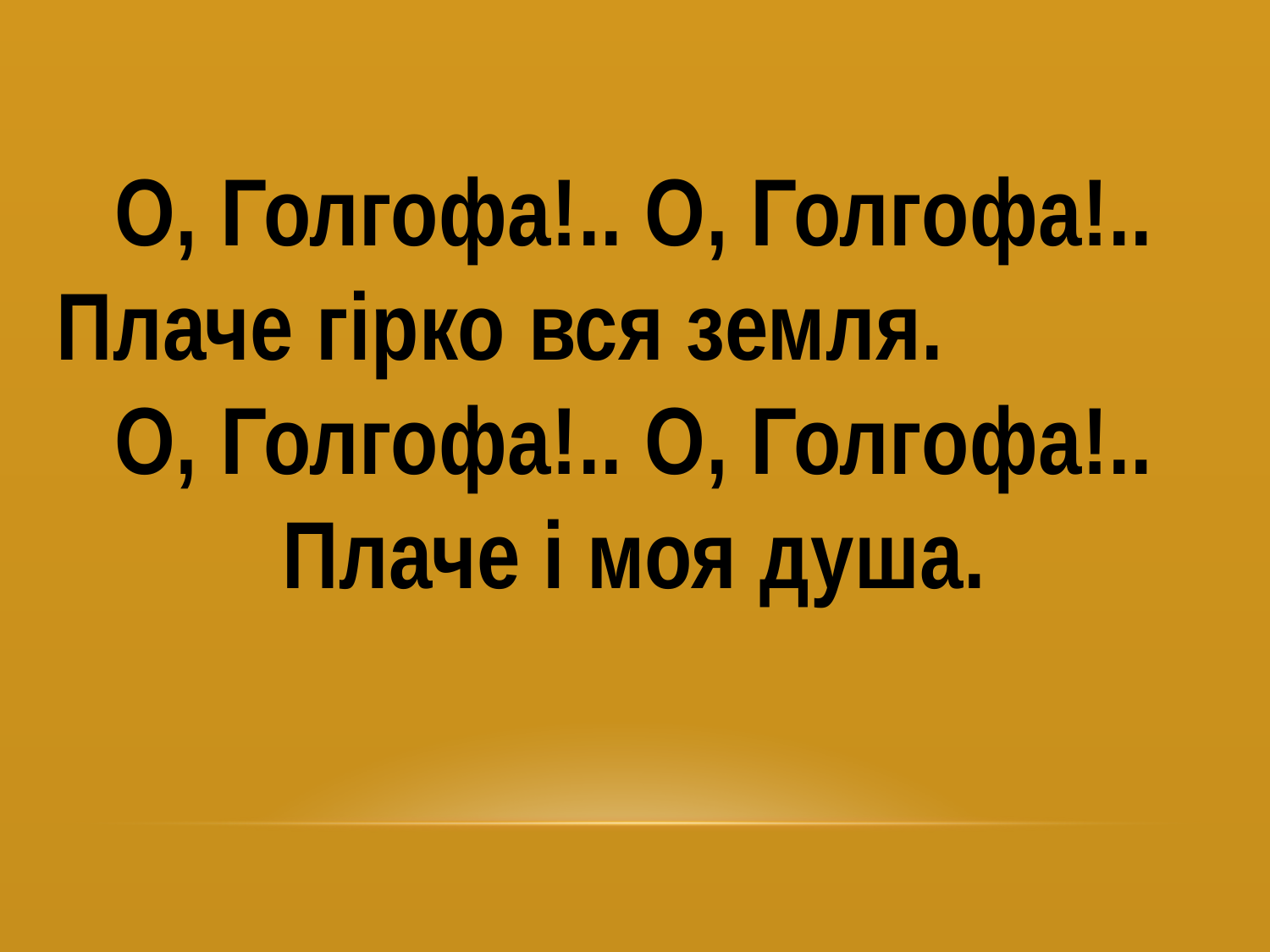

О, Голгофа!.. О, Голгофа!.. Плаче гірко вся земля.             О, Голгофа!.. О, Голгофа!.. Плаче і моя душа.